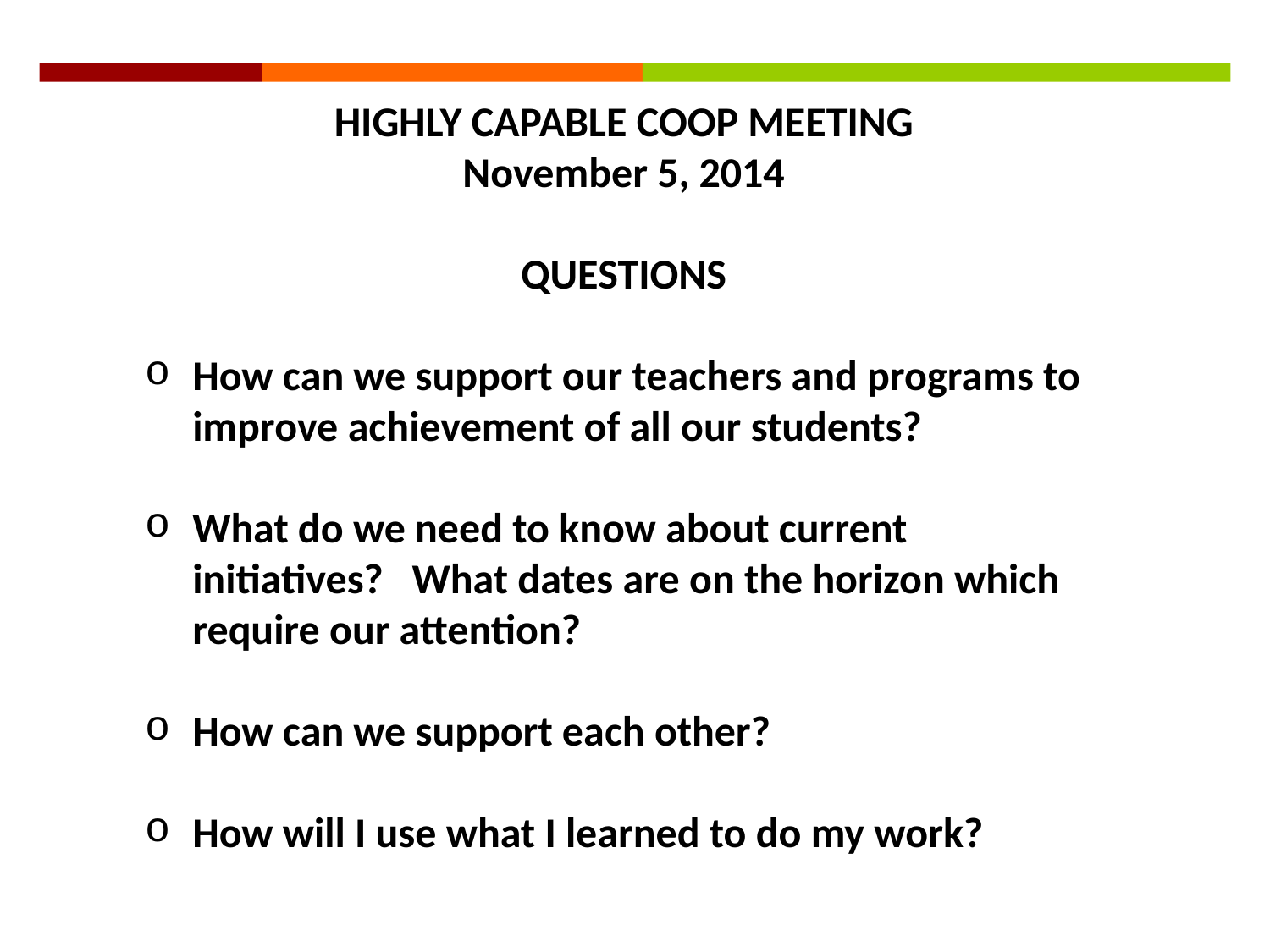

HIGHLY CAPABLE COOP MEETING
November 5, 2014

QUESTIONS

How can we support our teachers and programs to improve achievement of all our students?

What do we need to know about current initiatives?   What dates are on the horizon which require our attention?

How can we support each other?

How will I use what I learned to do my work?